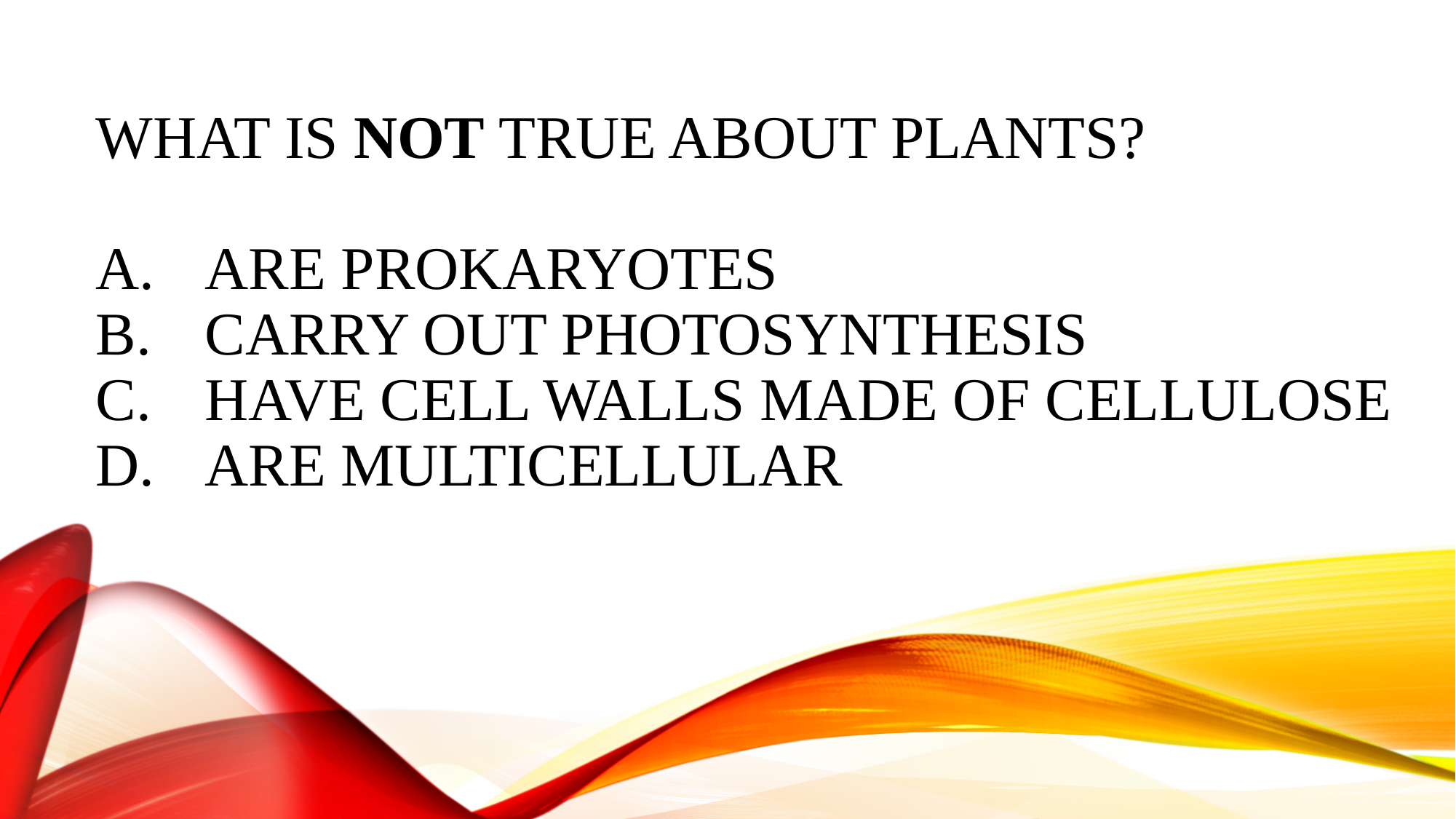

# What is NOT true about plants? a.	are prokaryotes b.	carry out photosynthesis c.	have cell walls made of cellulose d.	are multicellular